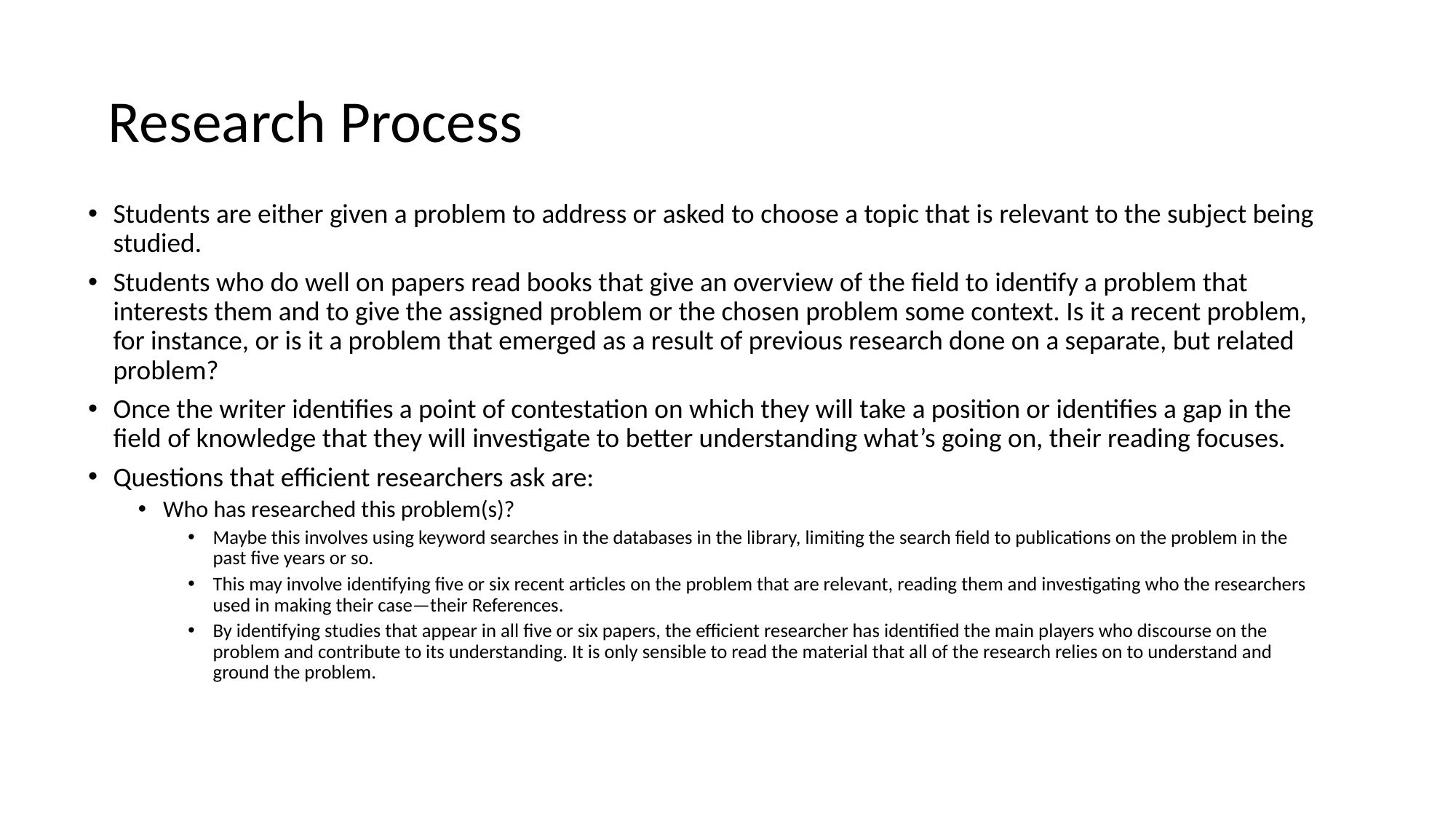

# Research Process
Students are either given a problem to address or asked to choose a topic that is relevant to the subject being studied.
Students who do well on papers read books that give an overview of the field to identify a problem that interests them and to give the assigned problem or the chosen problem some context. Is it a recent problem, for instance, or is it a problem that emerged as a result of previous research done on a separate, but related problem?
Once the writer identifies a point of contestation on which they will take a position or identifies a gap in the field of knowledge that they will investigate to better understanding what’s going on, their reading focuses.
Questions that efficient researchers ask are:
Who has researched this problem(s)?
Maybe this involves using keyword searches in the databases in the library, limiting the search field to publications on the problem in the past five years or so.
This may involve identifying five or six recent articles on the problem that are relevant, reading them and investigating who the researchers used in making their case—their References.
By identifying studies that appear in all five or six papers, the efficient researcher has identified the main players who discourse on the problem and contribute to its understanding. It is only sensible to read the material that all of the research relies on to understand and ground the problem.